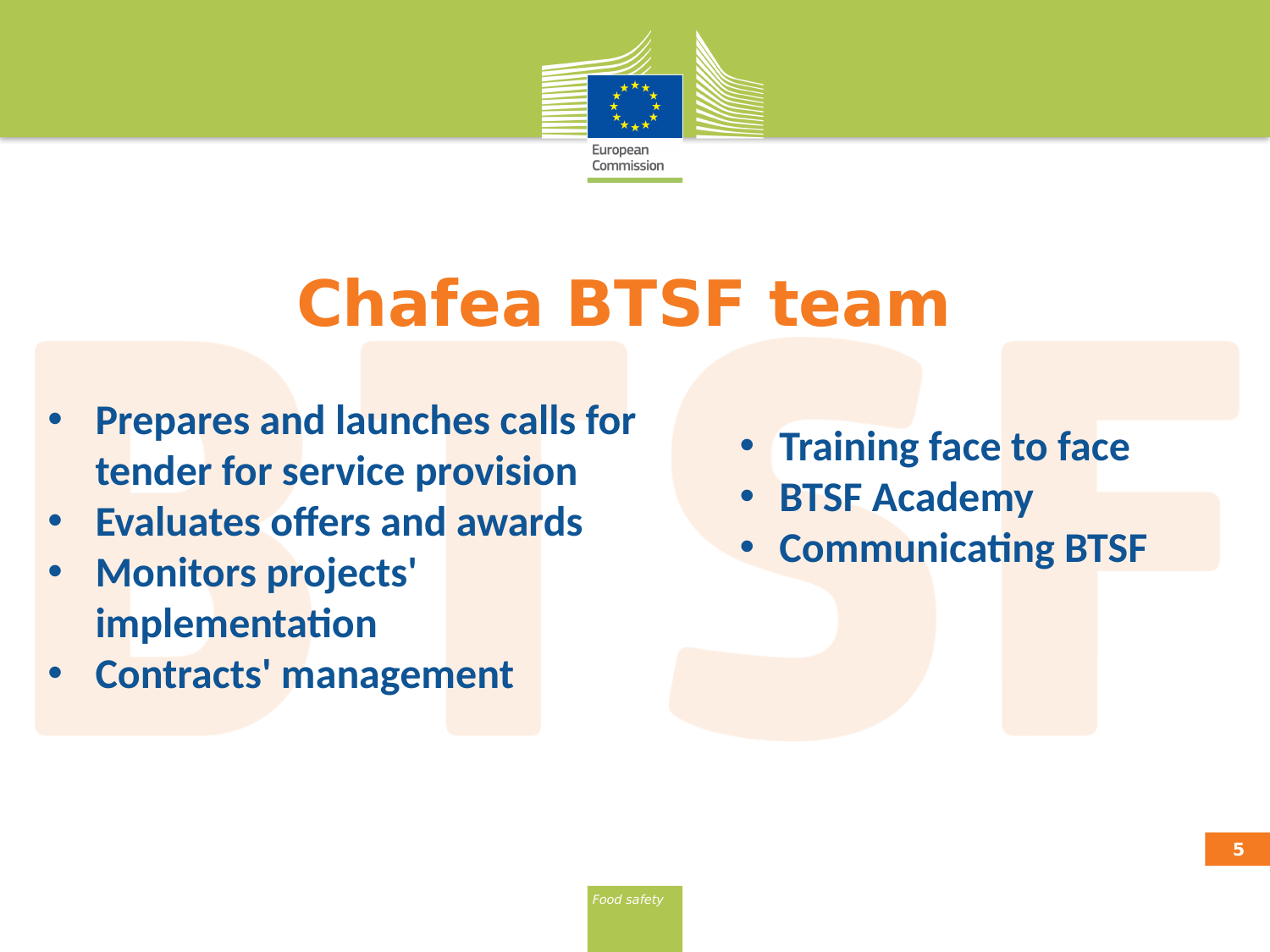

# Chafea BTSF team
Prepares and launches calls for tender for service provision
Evaluates offers and awards
Monitors projects' implementation
Contracts' management

Training face to face
BTSF Academy
Communicating BTSF

5